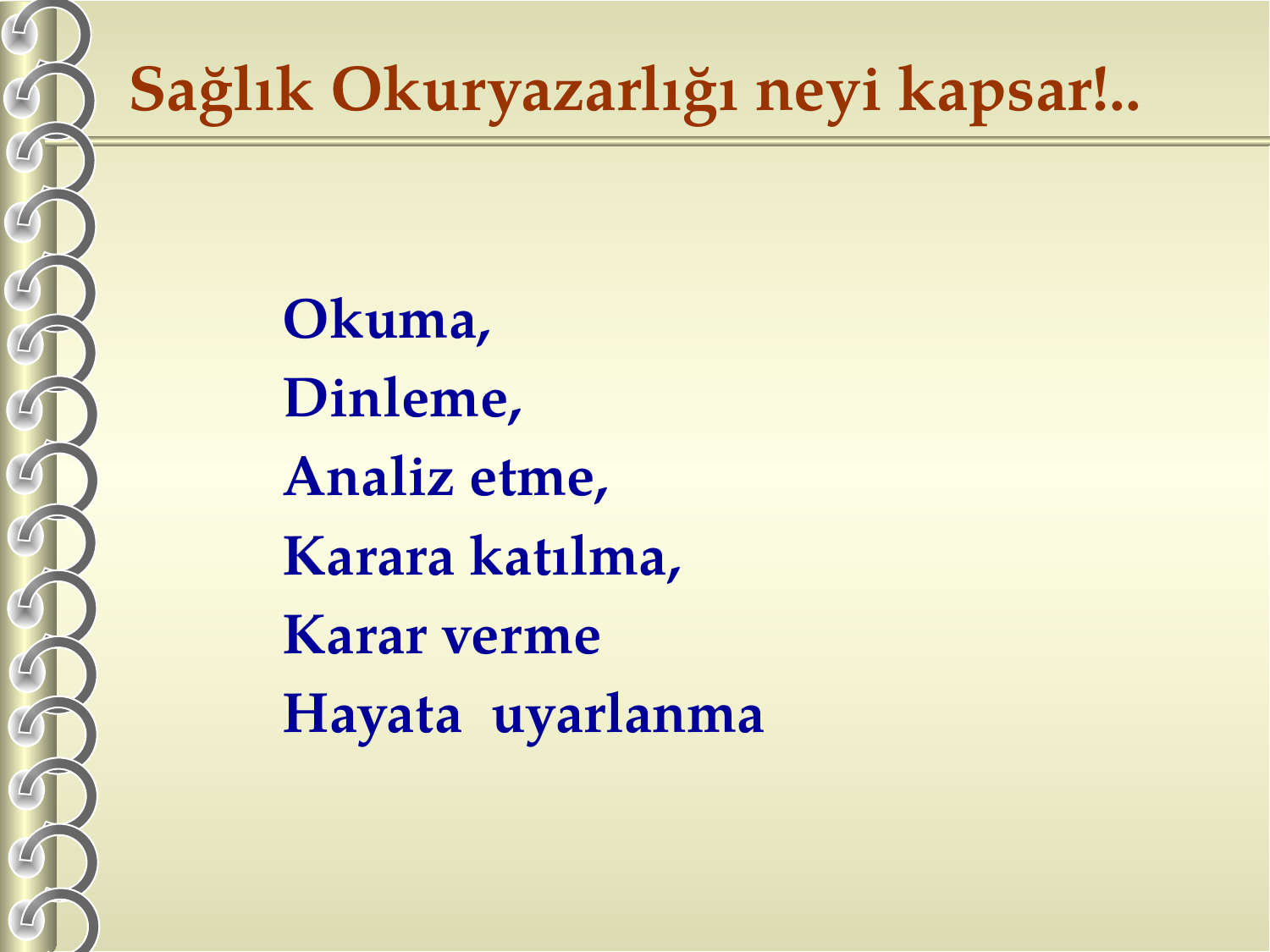

# Sağlık Okuryazarlığı neyi kapsar!..
		Okuma,
		Dinleme,
		Analiz etme,
		Karara katılma,
		Karar verme
		Hayata  uyarlanma